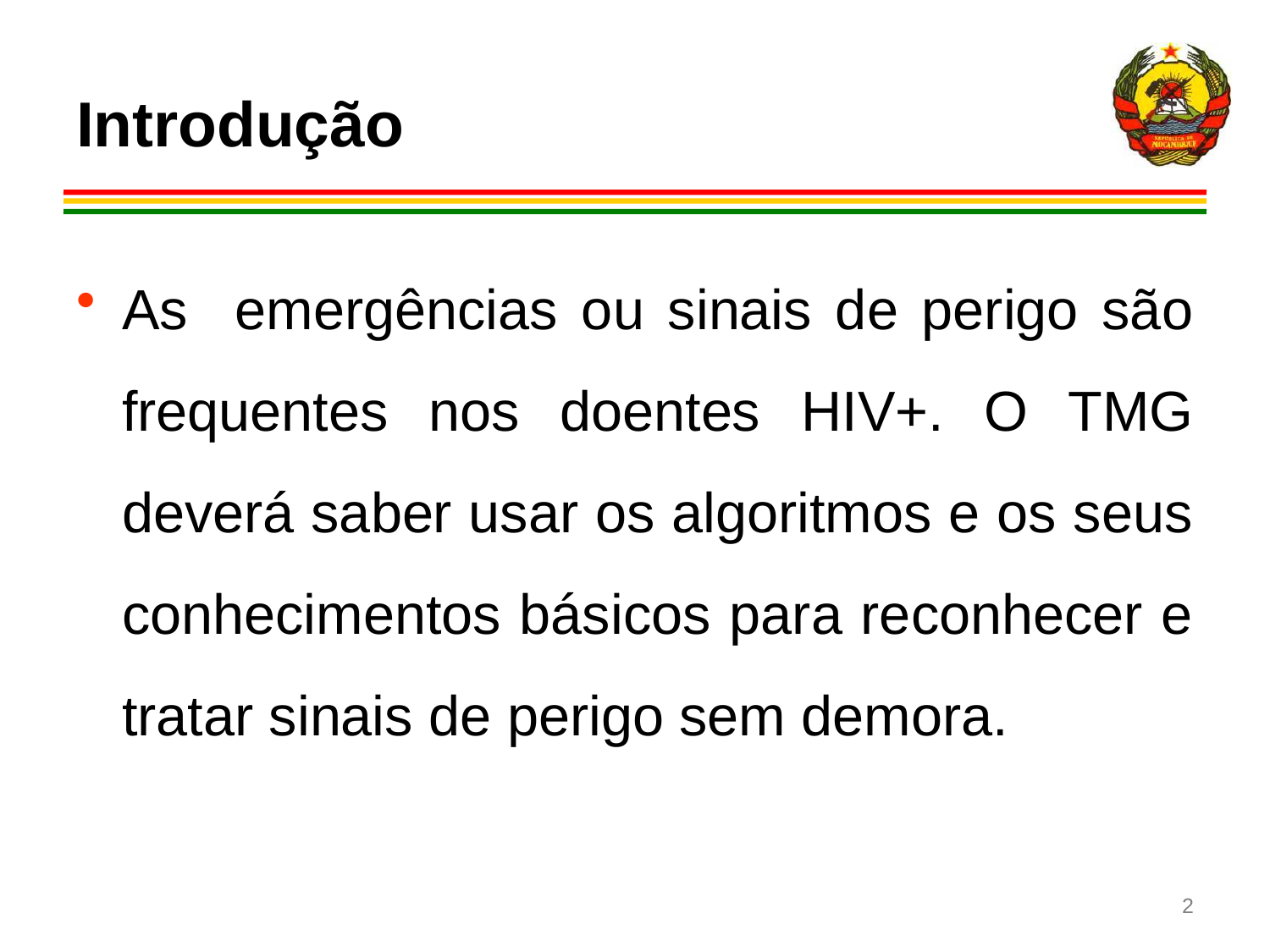

# Introdução
As  emergências ou sinais de perigo são frequentes nos doentes HIV+. O TMG deverá saber usar os algoritmos e os seus conhecimentos básicos para reconhecer e tratar sinais de perigo sem demora.